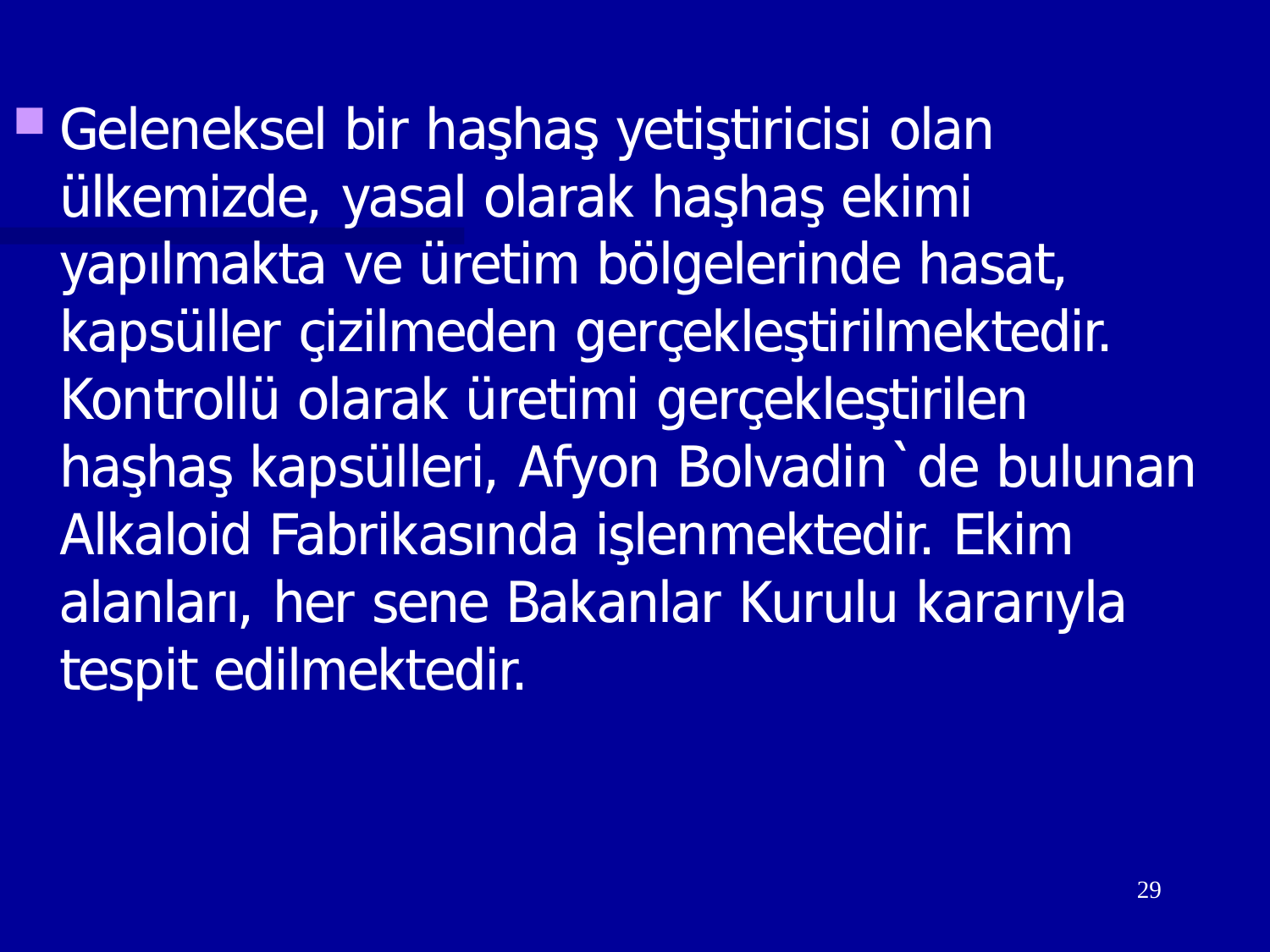

Geleneksel bir haşhaş yetiştiricisi olan ülkemizde, yasal olarak haşhaş ekimi yapılmakta ve üretim bölgelerinde hasat, kapsüller çizilmeden gerçekleştirilmektedir. Kontrollü olarak üretimi gerçekleştirilen haşhaş kapsülleri, Afyon Bolvadin`de bulunan Alkaloid Fabrikasında işlenmektedir. Ekim alanları, her sene Bakanlar Kurulu kararıyla tespit edilmektedir.
29